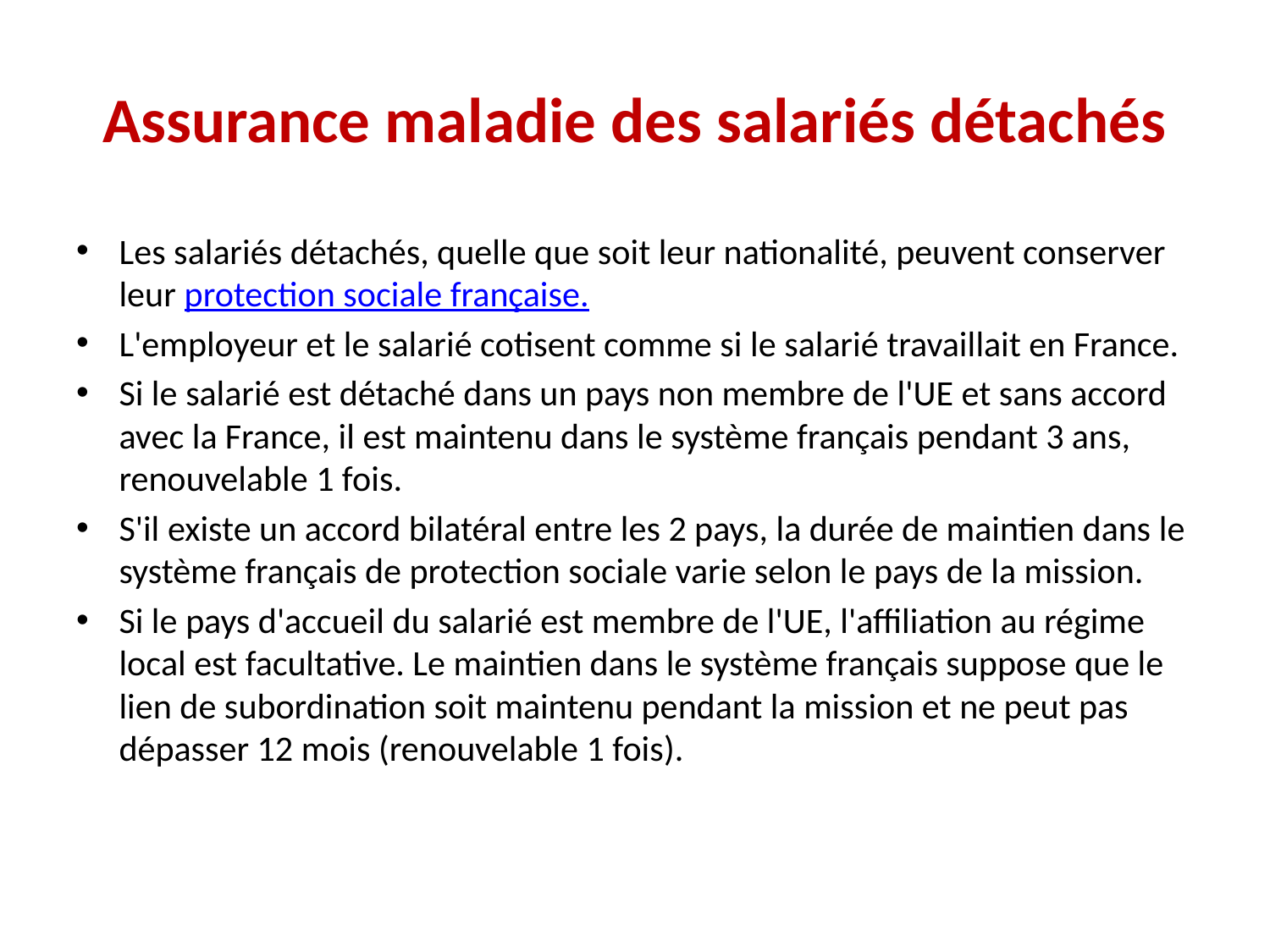

# Assurance maladie des salariés détachés
Les salariés détachés, quelle que soit leur nationalité, peuvent conserver leur protection sociale française.
L'employeur et le salarié cotisent comme si le salarié travaillait en France.
Si le salarié est détaché dans un pays non membre de l'UE et sans accord avec la France, il est maintenu dans le système français pendant 3 ans, renouvelable 1 fois.
S'il existe un accord bilatéral entre les 2 pays, la durée de maintien dans le système français de protection sociale varie selon le pays de la mission.
Si le pays d'accueil du salarié est membre de l'UE, l'affiliation au régime local est facultative. Le maintien dans le système français suppose que le lien de subordination soit maintenu pendant la mission et ne peut pas dépasser 12 mois (renouvelable 1 fois).